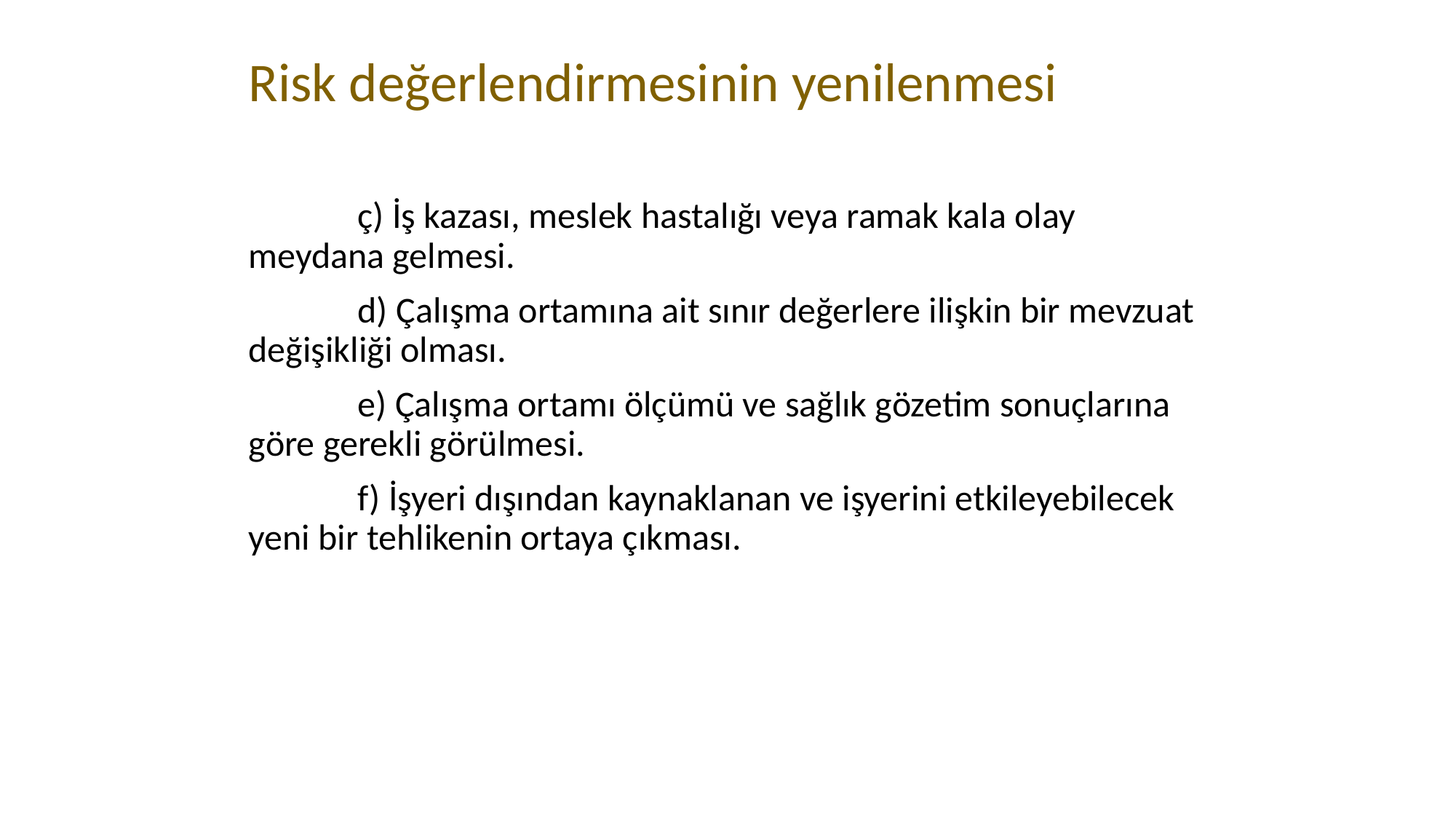

# Risk değerlendirmesinin yenilenmesi
	ç) İş kazası, meslek hastalığı veya ramak kala olay meydana gelmesi.
	d) Çalışma ortamına ait sınır değerlere ilişkin bir mevzuat değişikliği olması.
	e) Çalışma ortamı ölçümü ve sağlık gözetim sonuçlarına göre gerekli görülmesi.
	f) İşyeri dışından kaynaklanan ve işyerini etkileyebilecek yeni bir tehlikenin ortaya çıkması.